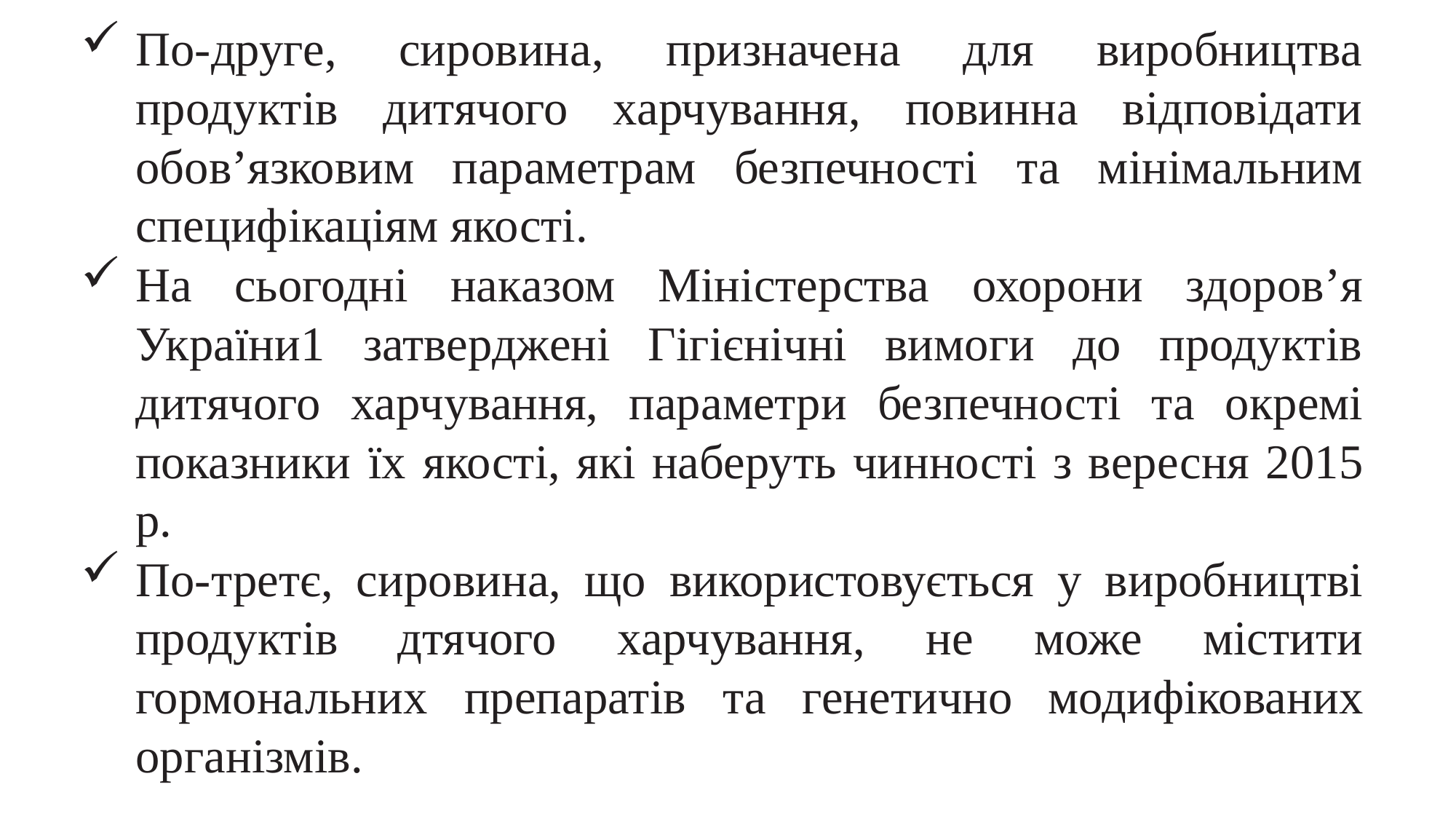

По-друге, сировина, призначена для виробництва продуктів дитячого харчування, повинна відповідати обов’язковим параметрам безпечності та мінімальним специфікаціям якості.
На сьогодні наказом Міністерства охорони здоров’я України1 затверджені Гігієнічні вимоги до продуктів дитячого харчування, параметри безпечності та окремі показники їх якості, які наберуть чинності з вересня 2015 р.
По-третє, сировина, що використовується у виробництві продуктів дтячого харчування, не може містити гормональних препаратів та генетично модифікованих організмів.